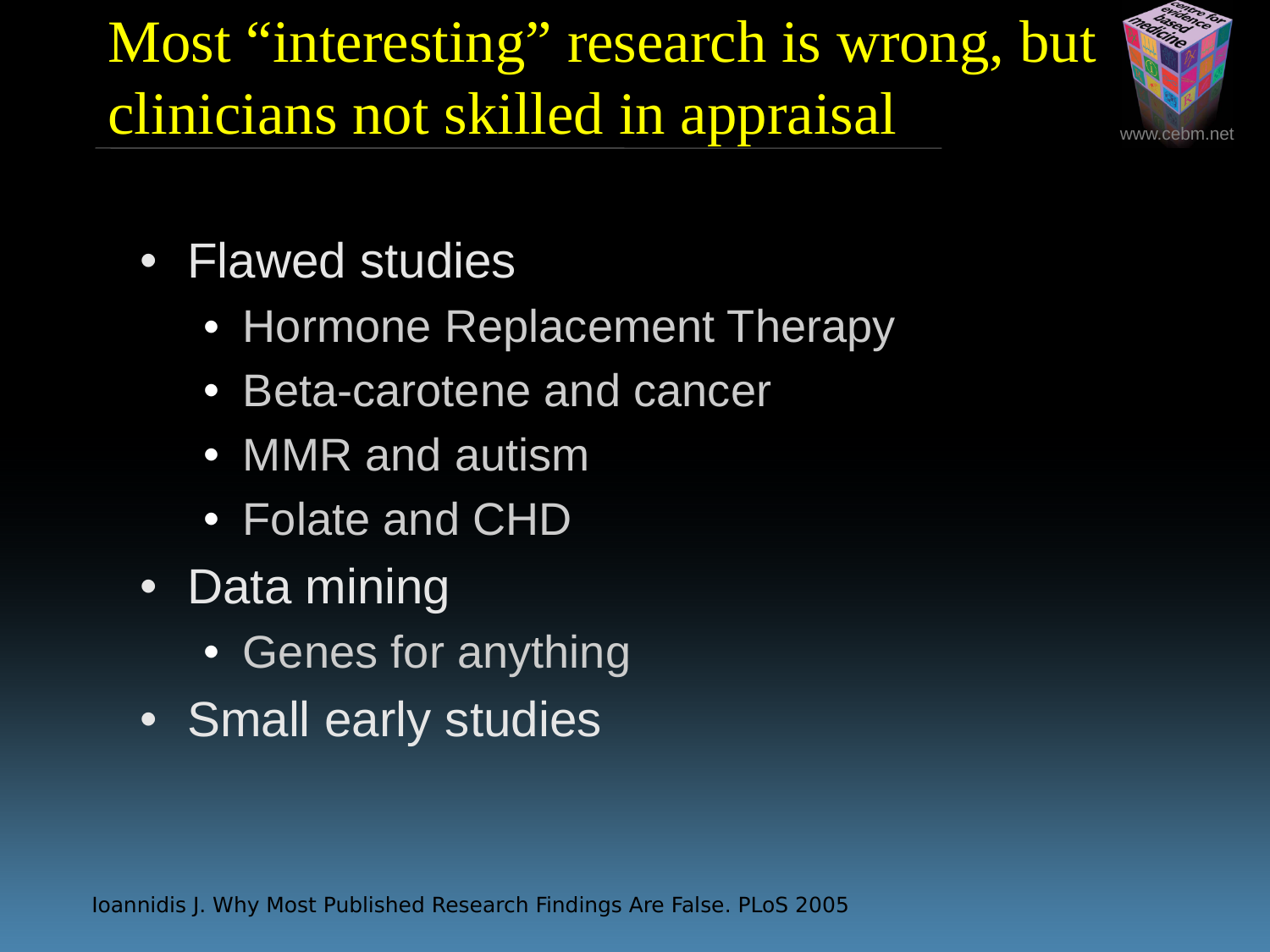

Most “interesting” research is wrong, but clinicians not skilled in appraisal
Flawed studies
Hormone Replacement Therapy
Beta-carotene and cancer
MMR and autism
Folate and CHD
Data mining
Genes for anything
Small early studies

Ioannidis J. Why Most Published Research Findings Are False. PLoS 2005